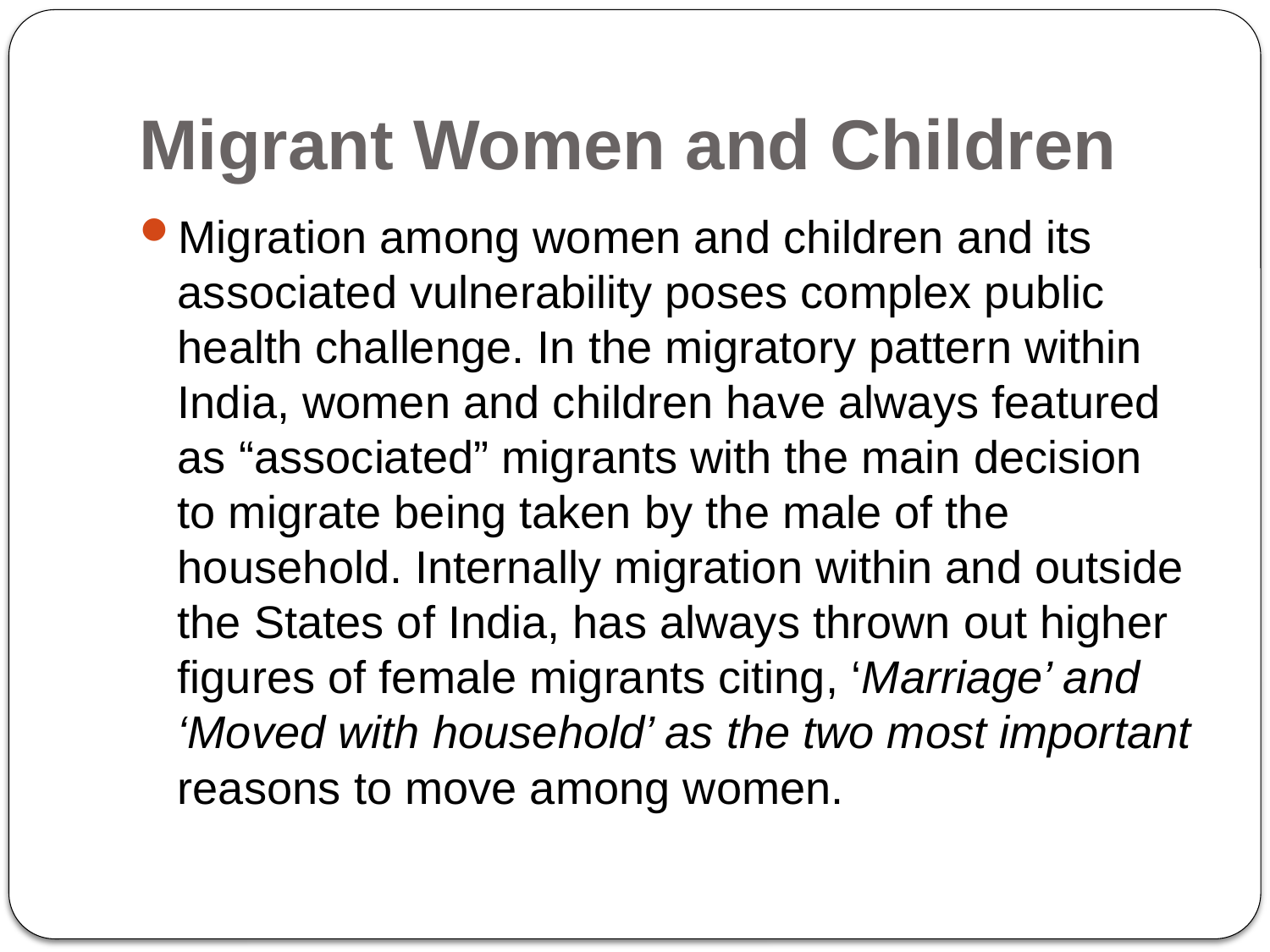

# Migrant Women and Children
Migration among women and children and its associated vulnerability poses complex public health challenge. In the migratory pattern within India, women and children have always featured as “associated” migrants with the main decision to migrate being taken by the male of the household. Internally migration within and outside the States of India, has always thrown out higher figures of female migrants citing, ‘Marriage’ and ‘Moved with household’ as the two most important reasons to move among women.